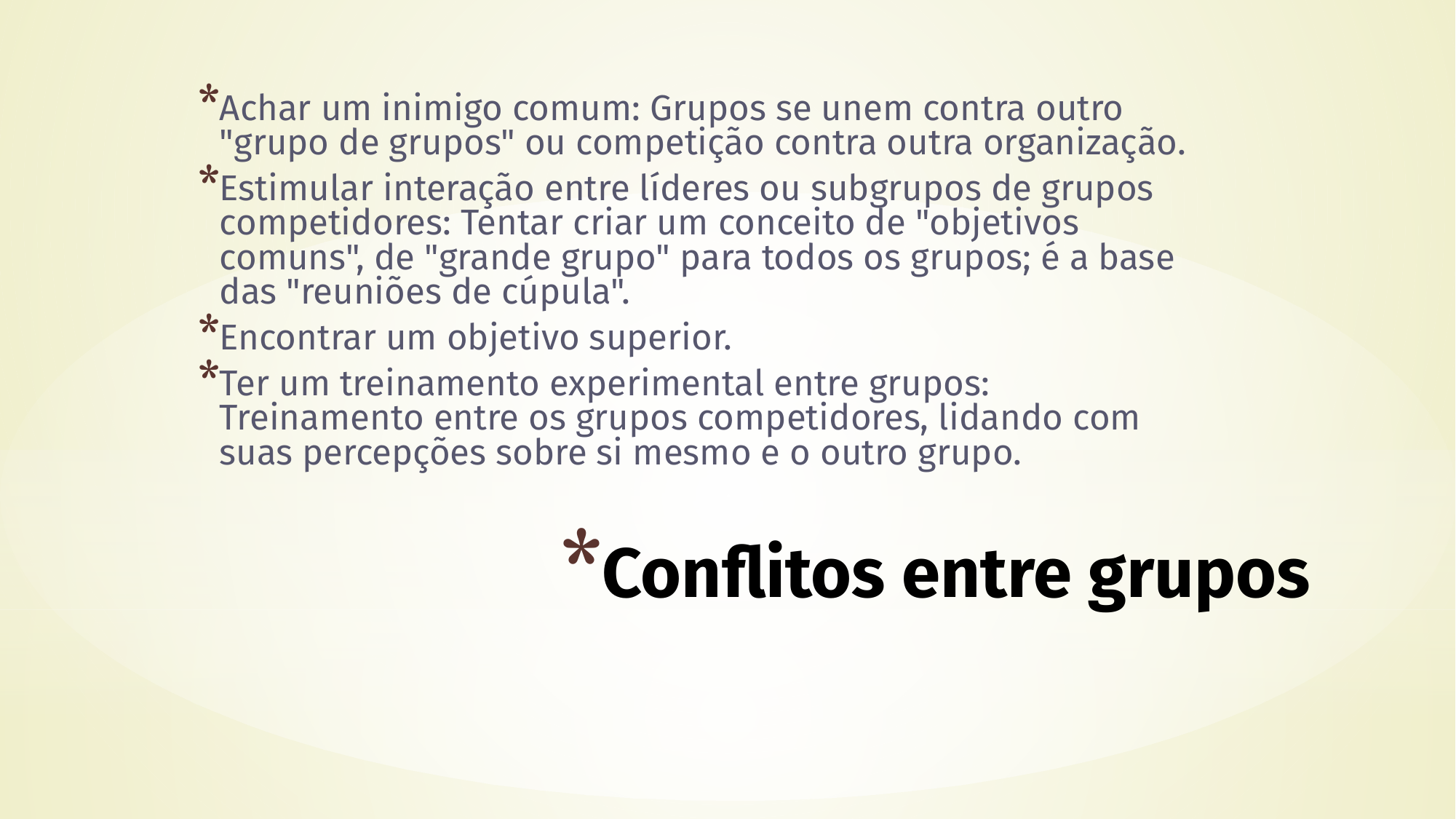

Achar um inimigo comum: Grupos se unem contra outro "grupo de grupos" ou competição contra outra organização.
Estimular interação entre líderes ou subgrupos de grupos competidores: Tentar criar um conceito de "objetivos comuns", de "grande grupo" para todos os grupos; é a base das "reuniões de cúpula".
Encontrar um objetivo superior.
Ter um treinamento experimental entre grupos: Treinamento entre os grupos competidores, lidando com suas percepções sobre si mesmo e o outro grupo.
# Conflitos entre grupos